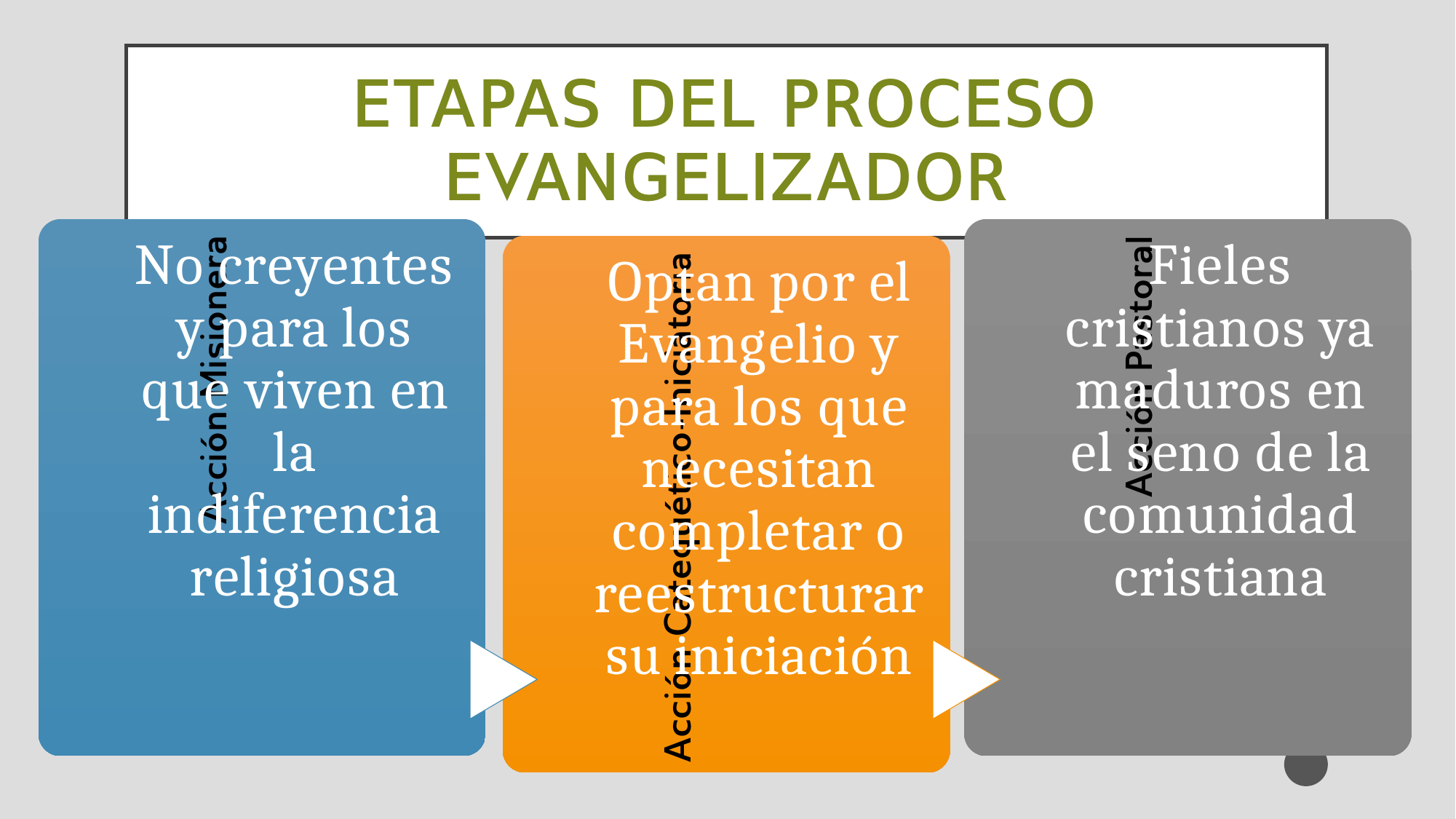

# etapas del Proceso Evangelizador
Acción Misionera
No creyentes y para los que viven en la indiferencia religiosa
Acción Catequético-Iniciatoria
Optan por el Evangelio y para los que necesitan completar o reestructurar su iniciación
Acción Pastoral
Fieles cristianos ya maduros en el seno de la comunidad cristiana